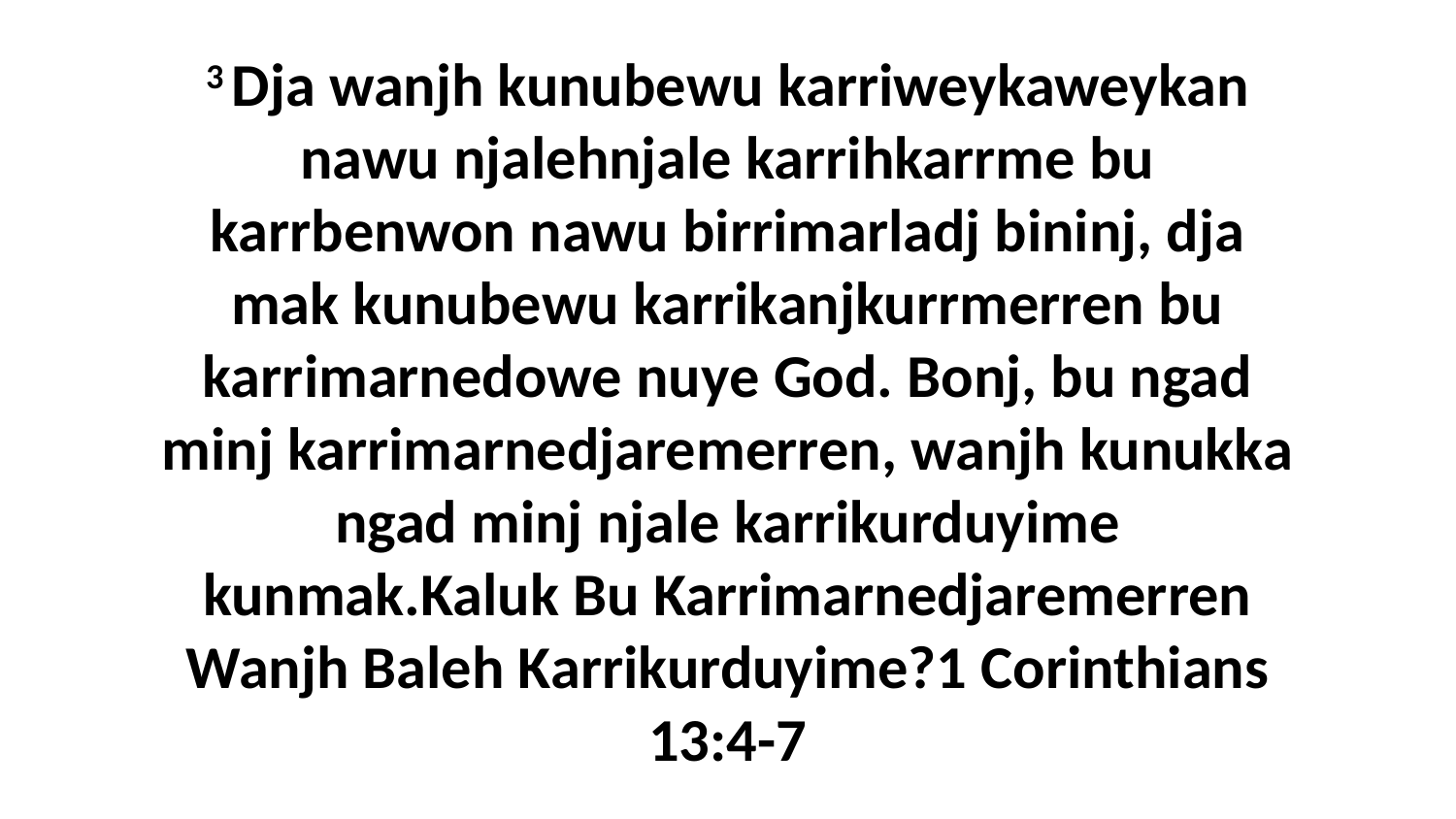

3 Dja wanjh kunubewu karriweykaweykan nawu njalehnjale karrihkarrme bu karrbenwon nawu birrimarladj bininj, dja mak kunubewu karrikanjkurrmerren bu karrimarnedowe nuye God. Bonj, bu ngad minj karrimarnedjaremerren, wanjh kunukka ngad minj njale karrikurduyime kunmak.Kaluk Bu Karrimarnedjaremerren Wanjh Baleh Karrikurduyime?1 Corinthians 13:4-7